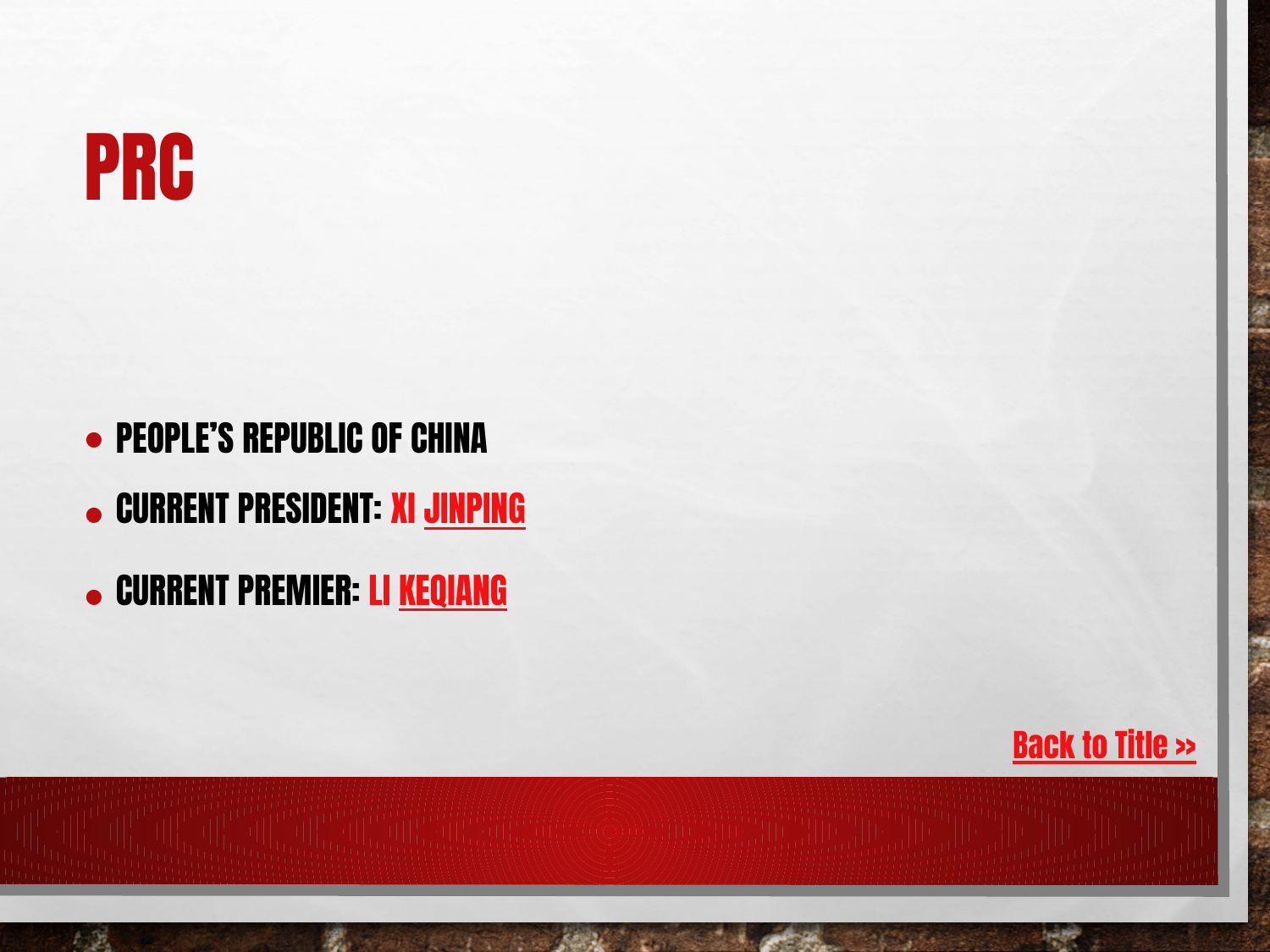

# PRC
People’s republic of China
Current president: xi jinping
Current premier: Li keqiang
Back to Title >>